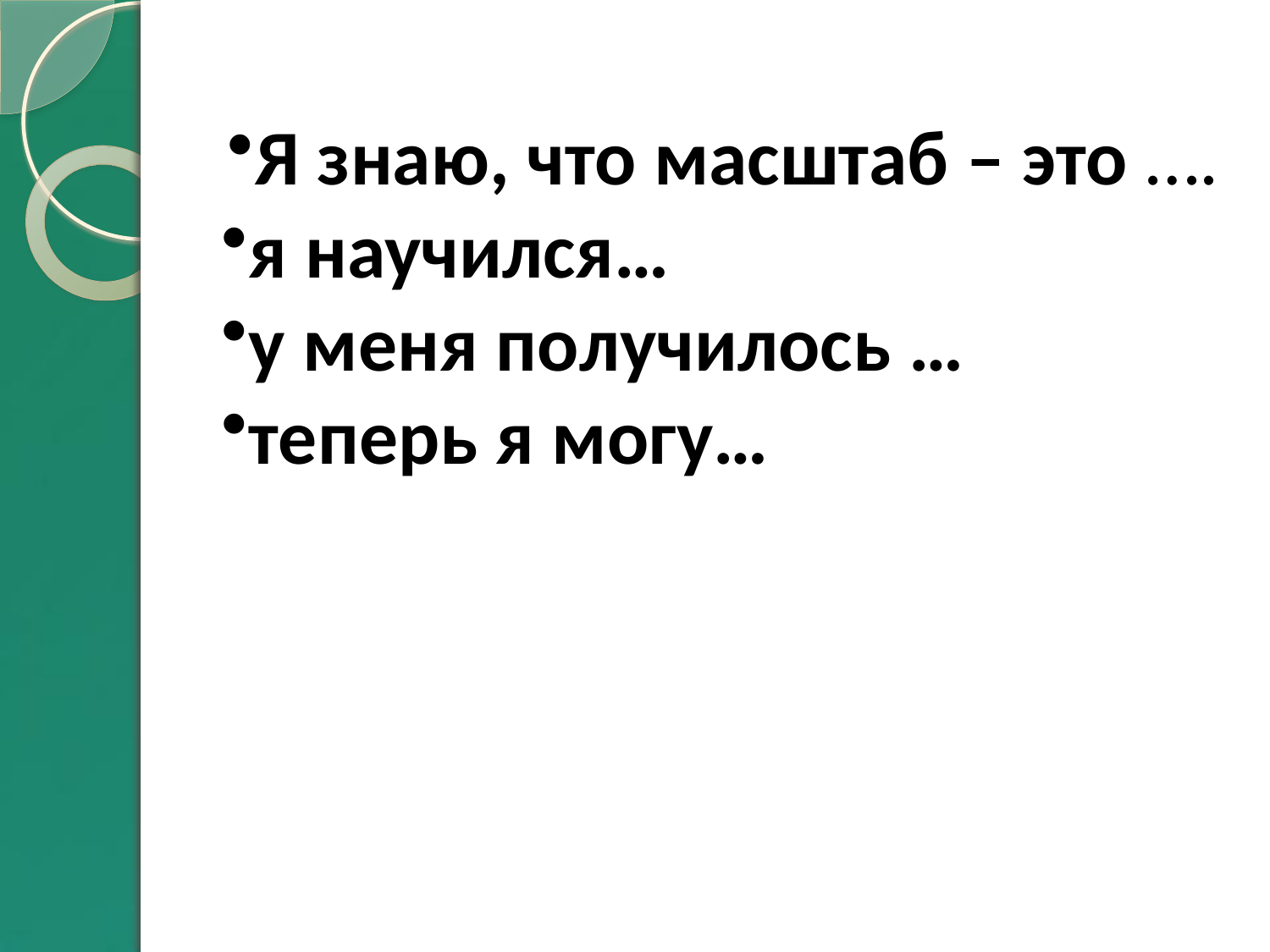

Я знаю, что масштаб – это ….
я научился…
у меня получилось …
теперь я могу…